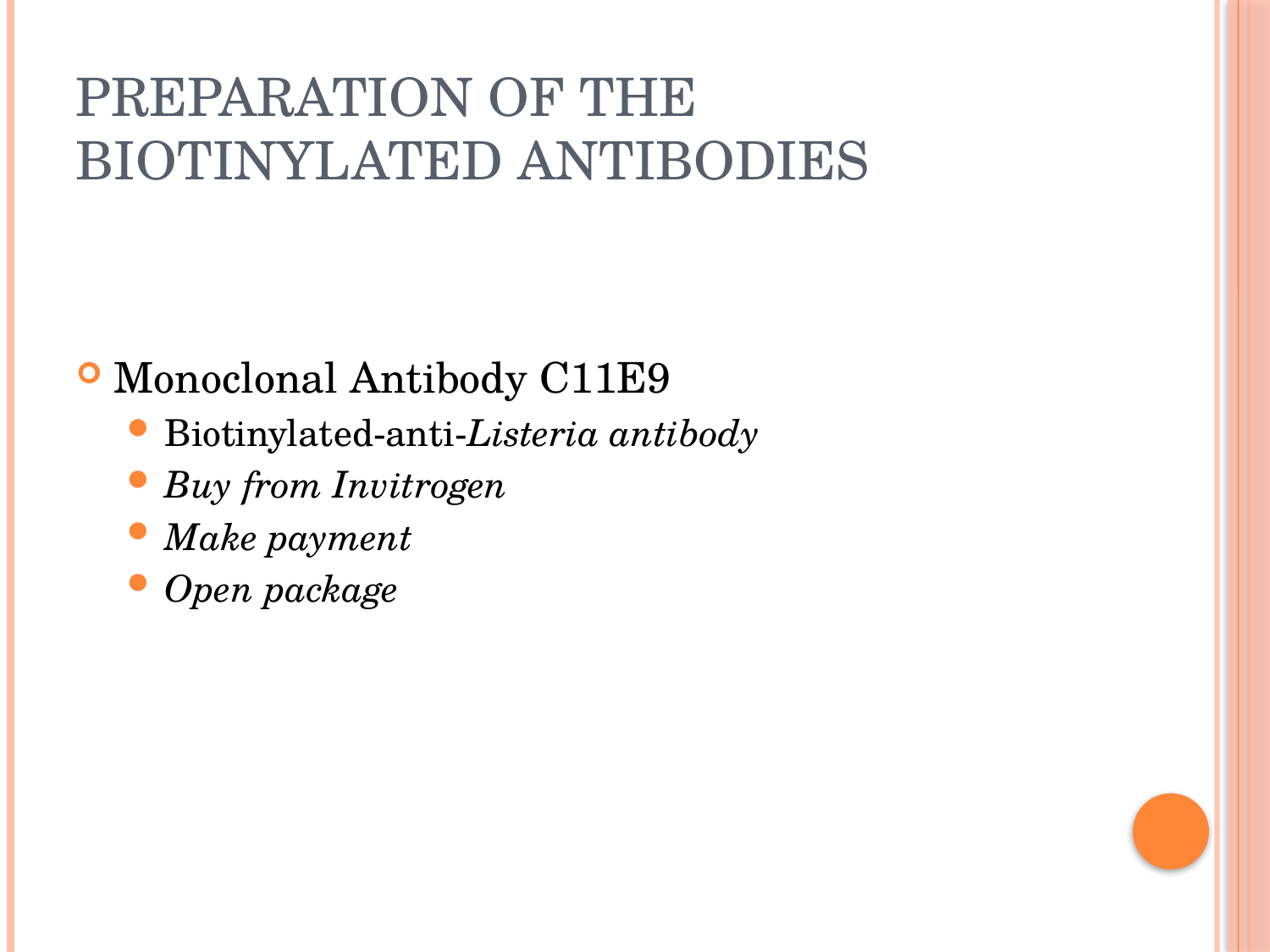

# Preparation of the biotinylated antibodies

Monoclonal Antibody C11E9
Biotinylated-anti-Listeria antibody
Buy from Invitrogen
Make payment
Open package